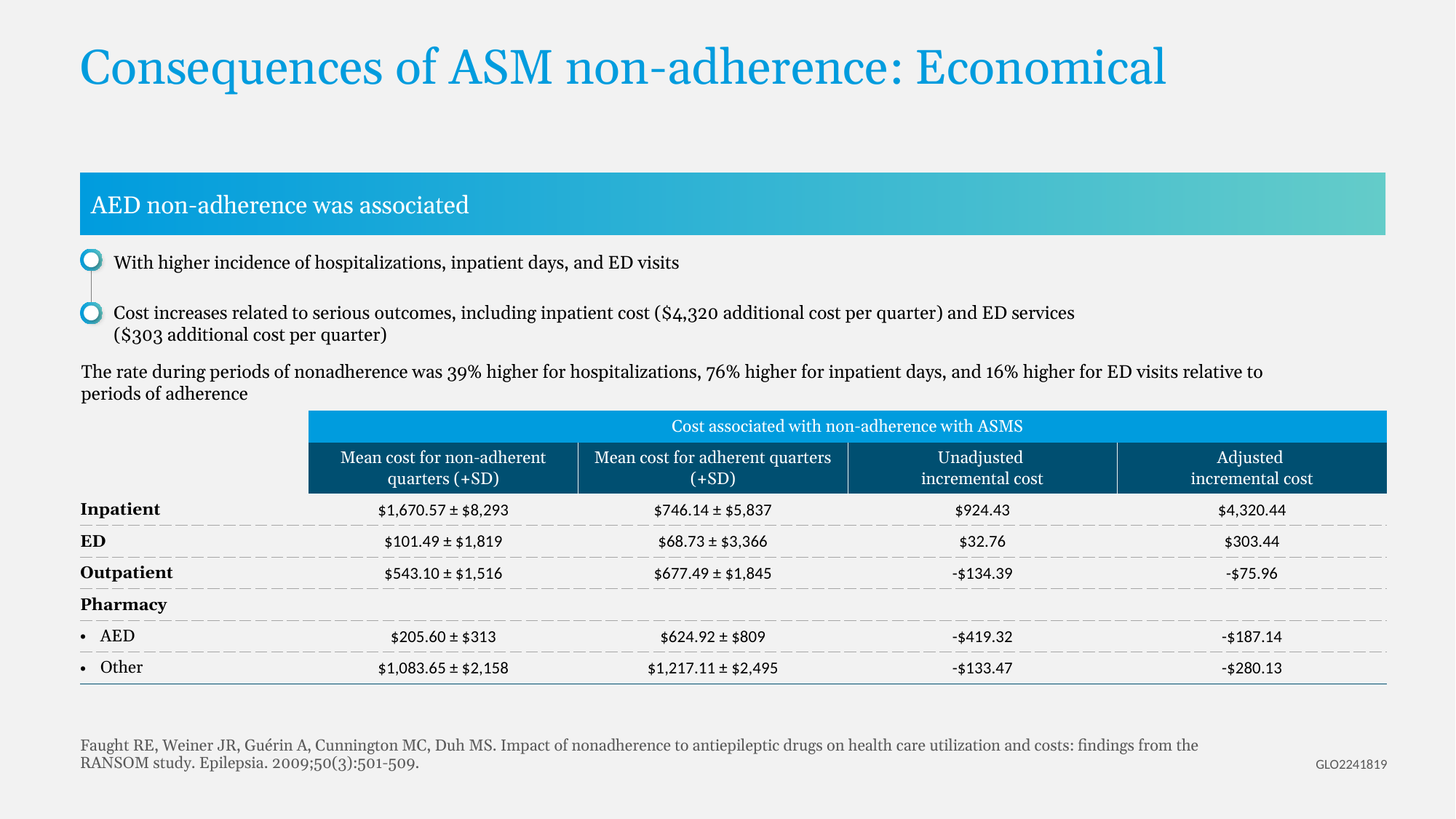

# Consequences of ASM non-adherence: Economical
AED non-adherence was associated

With higher incidence of hospitalizations, inpatient days, and ED visits
Cost increases related to serious outcomes, including inpatient cost ($4,320 additional cost per quarter) and ED services
($303 additional cost per quarter)

The rate during periods of nonadherence was 39% higher for hospitalizations, 76% higher for inpatient days, and 16% higher for ED visits relative to
periods of adherence
|  | Cost associated with non-adherence with ASMS |  |  |  |
| --- | --- | --- | --- | --- |
|  | Mean cost for non-adherent quarters (+SD) | Mean cost for adherent quarters (+SD) | Unadjusted incremental cost | Adjusted incremental cost |
| Inpatient | $1,670.57 ± $8,293 | $746.14 ± $5,837 | $924.43 | $4,320.44 |
| ED | $101.49 ± $1,819 | $68.73 ± $3,366 | $32.76 | $303.44 |
| Outpatient | $543.10 ± $1,516 | $677.49 ± $1,845 | -$134.39 | -$75.96 |
| Pharmacy |  |  |  |  |
| AED | $205.60 ± $313 | $624.92 ± $809 | -$419.32 | -$187.14 |
| Other | $1,083.65 ± $2,158 | $1,217.11 ± $2,495 | -$133.47 | -$280.13 |
Faught RE, Weiner JR, Guérin A, Cunnington MC, Duh MS. Impact of nonadherence to antiepileptic drugs on health care utilization and costs: findings from the RANSOM study. Epilepsia. 2009;50(3):501-509.
GLO2241819